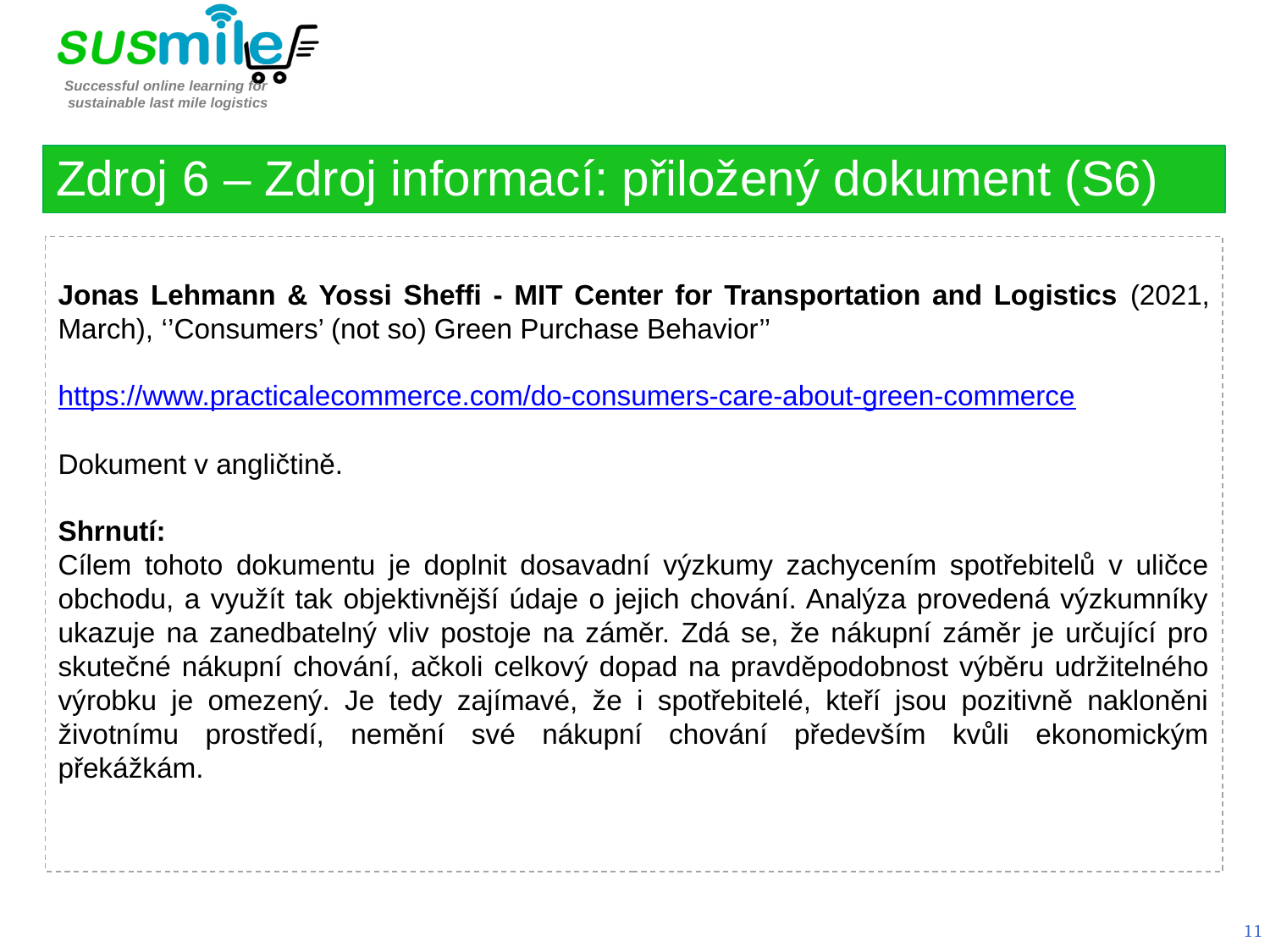

Zdroj 6 – Zdroj informací: přiložený dokument (S6)

Jonas Lehmann & Yossi Sheffi - MIT Center for Transportation and Logistics (2021, March), ‘’Consumers’ (not so) Green Purchase Behavior’’

https://www.practicalecommerce.com/do-consumers-care-about-green-commerce

Dokument v angličtině.

Shrnutí:
Cílem tohoto dokumentu je doplnit dosavadní výzkumy zachycením spotřebitelů v uličce obchodu, a využít tak objektivnější údaje o jejich chování. Analýza provedená výzkumníky ukazuje na zanedbatelný vliv postoje na záměr. Zdá se, že nákupní záměr je určující pro skutečné nákupní chování, ačkoli celkový dopad na pravděpodobnost výběru udržitelného výrobku je omezený. Je tedy zajímavé, že i spotřebitelé, kteří jsou pozitivně nakloněni životnímu prostředí, nemění své nákupní chování především kvůli ekonomickým překážkám.
11